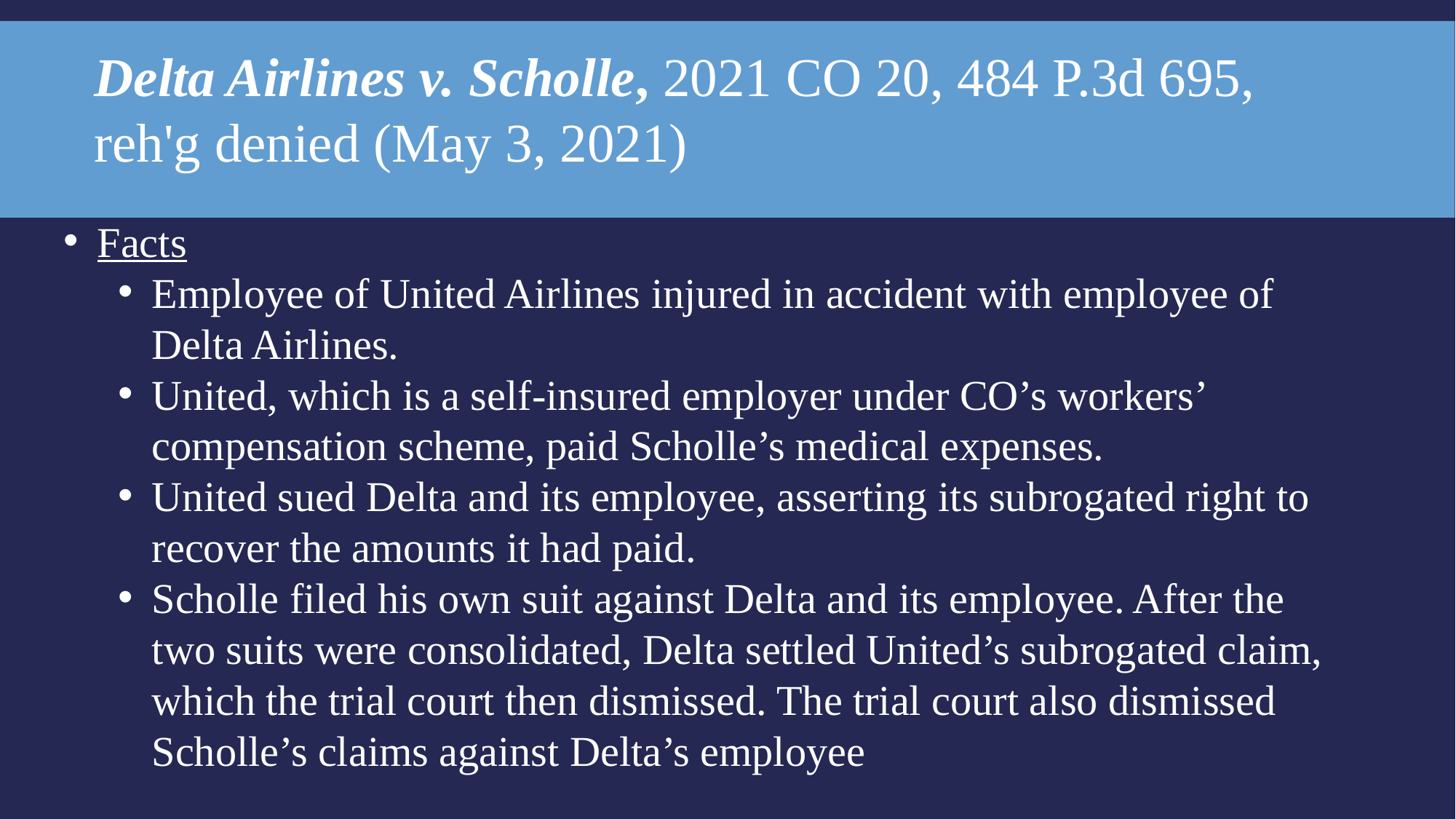

Delta Airlines v. Scholle, 2021 CO 20, 484 P.3d 695, reh'g denied (May 3, 2021)
Facts
Employee of United Airlines injured in accident with employee of Delta Airlines.
United, which is a self-insured employer under CO’s workers’ compensation scheme, paid Scholle’s medical expenses.
United sued Delta and its employee, asserting its subrogated right to recover the amounts it had paid.
Scholle filed his own suit against Delta and its employee. After the two suits were consolidated, Delta settled United’s subrogated claim, which the trial court then dismissed. The trial court also dismissed Scholle’s claims against Delta’s employee